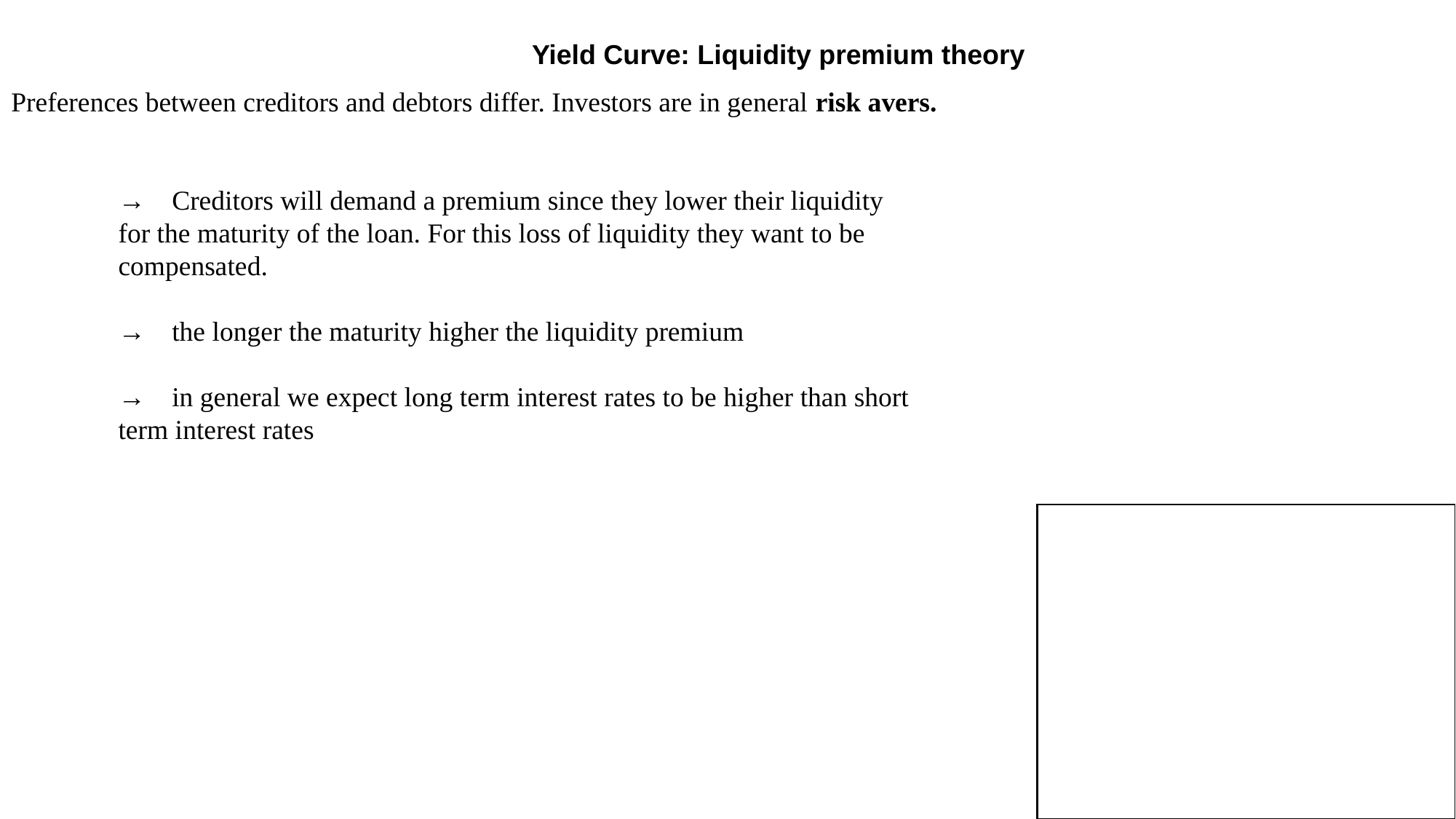

Yield Curve: Liquidity premium theory
Preferences between creditors and debtors differ. Investors are in general risk avers.

		→	Creditors will demand a premium since they lower their liquidity 			for the maturity of the loan. For this loss of liquidity they want to be 			compensated.

		→	the longer the maturity higher the liquidity premium

		→	in general we expect long term interest rates to be higher than short 			term interest rates